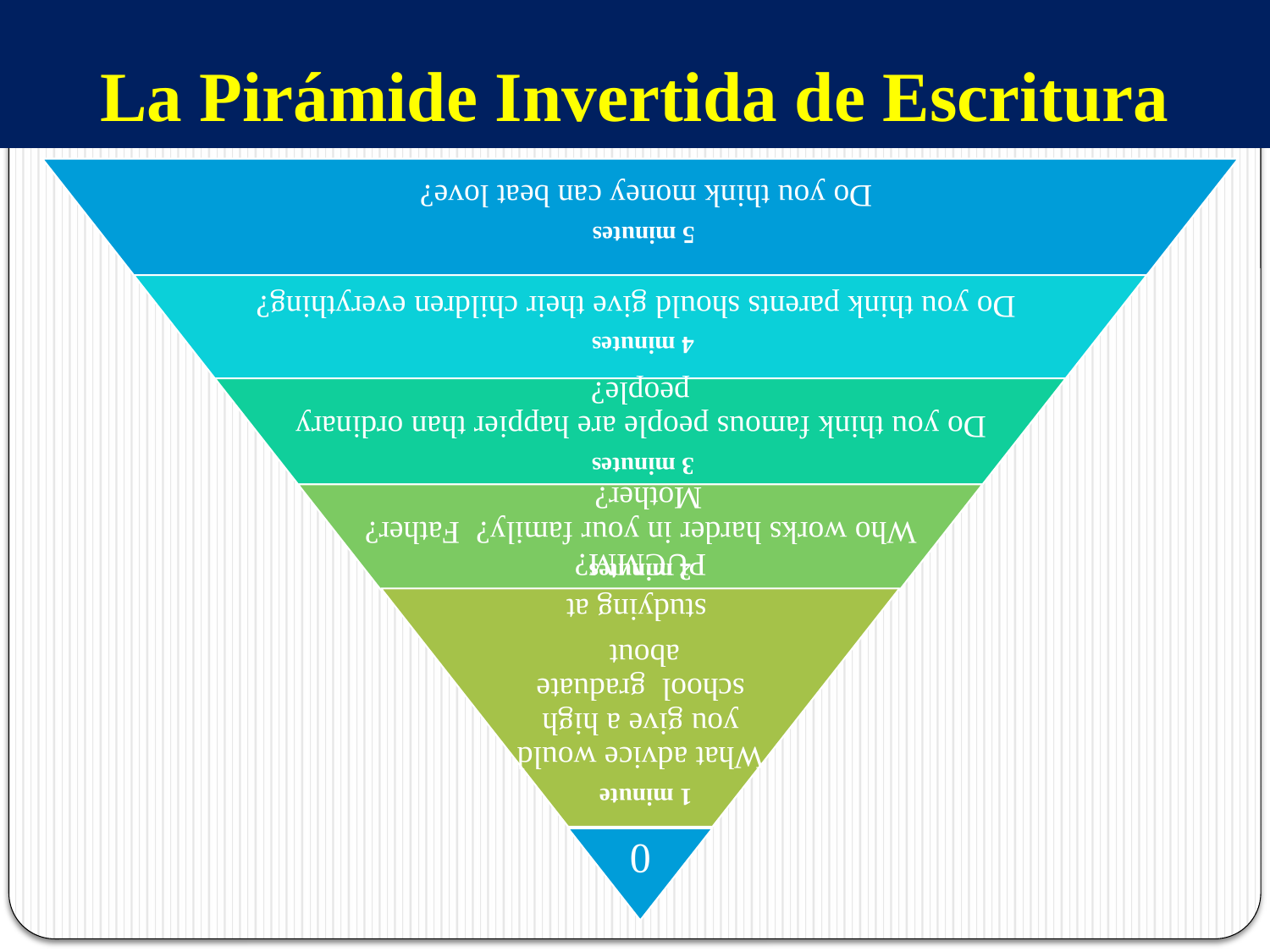

# La Pirámide Invertida de Escritura
5 minutes
Do you think money can beat love?
4 minutes
  Do you think parents should give their children everything?
3 minutes
Do you think famous people are happier than ordinary people?
2 minutes
Who works harder in your family?  Father? Mother?
1 minute
What advice would you give a high school  graduate about
  studying at
PUCMM?
0